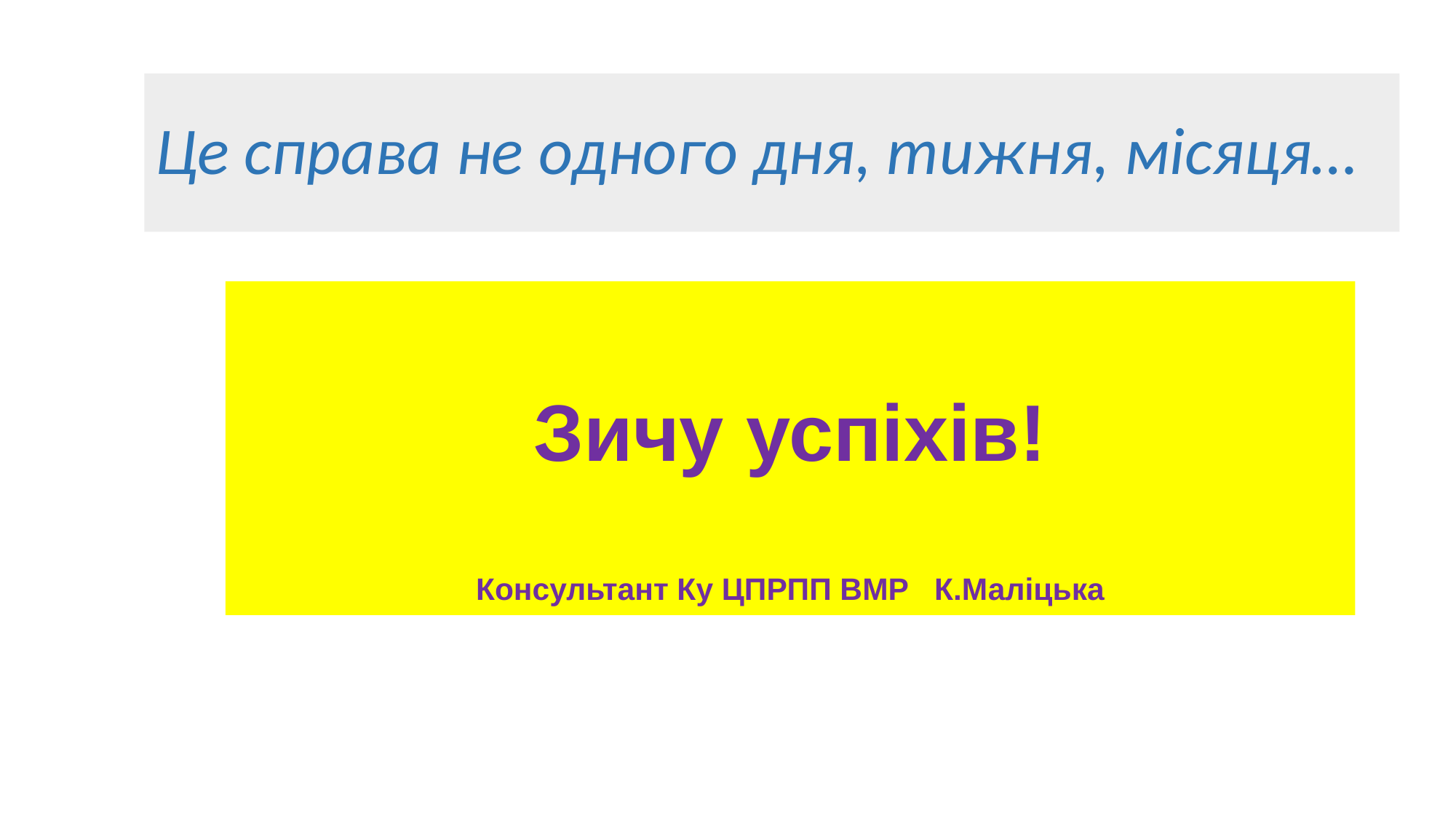

# Це справа не одного дня, тижня, місяця…

Зичу успіхів!

Консультант Ку ЦПРПП ВМР   К.Маліцька